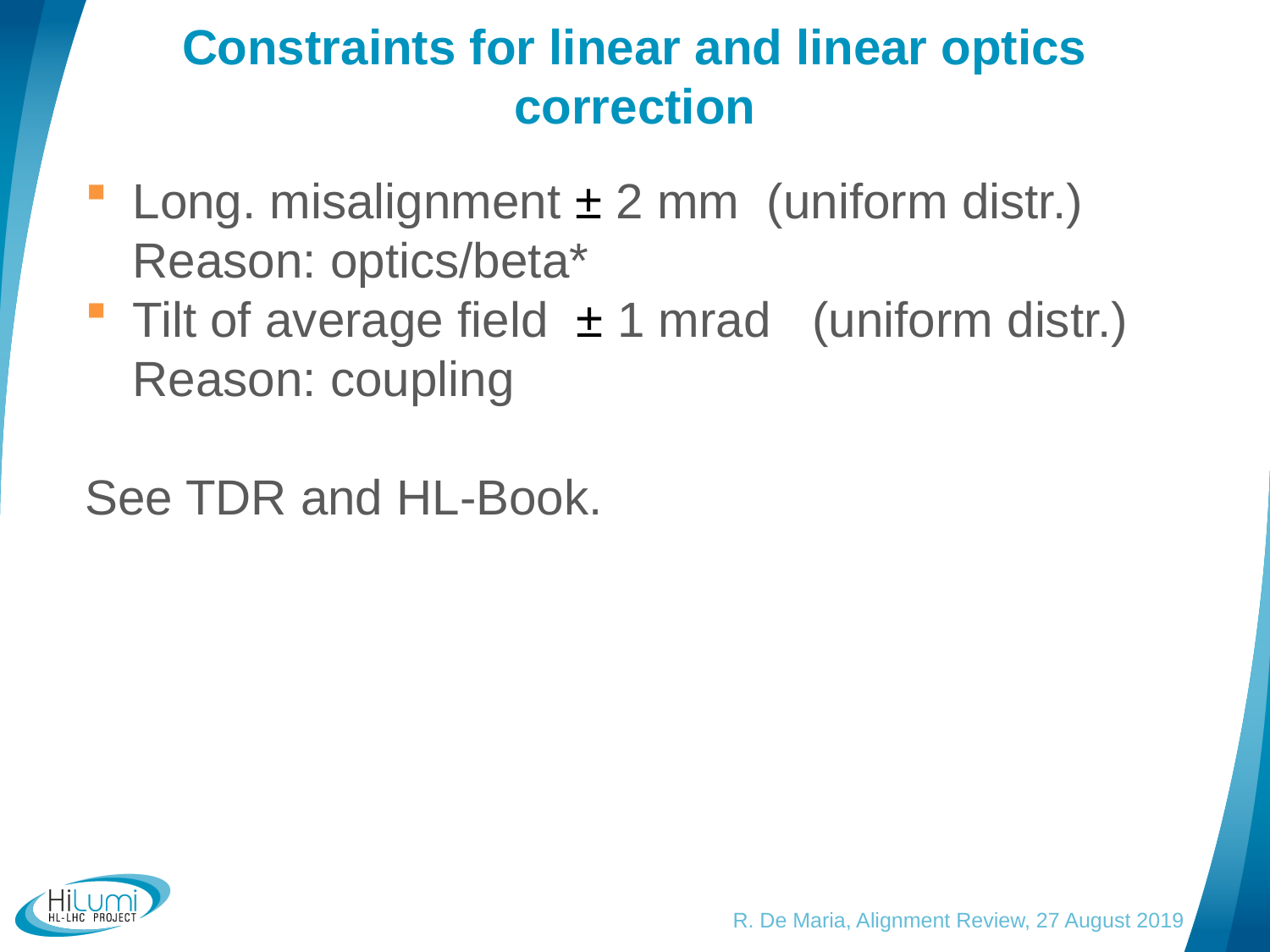

# Constraints for linear and linear optics correction
Long. misalignment ± 2 mm  (uniform distr.) Reason: optics/beta*
Tilt of average field  ± 1 mrad   (uniform distr.) Reason: coupling

See TDR and HL-Book.

R. De Maria, Alignment Review, 27 August 2019